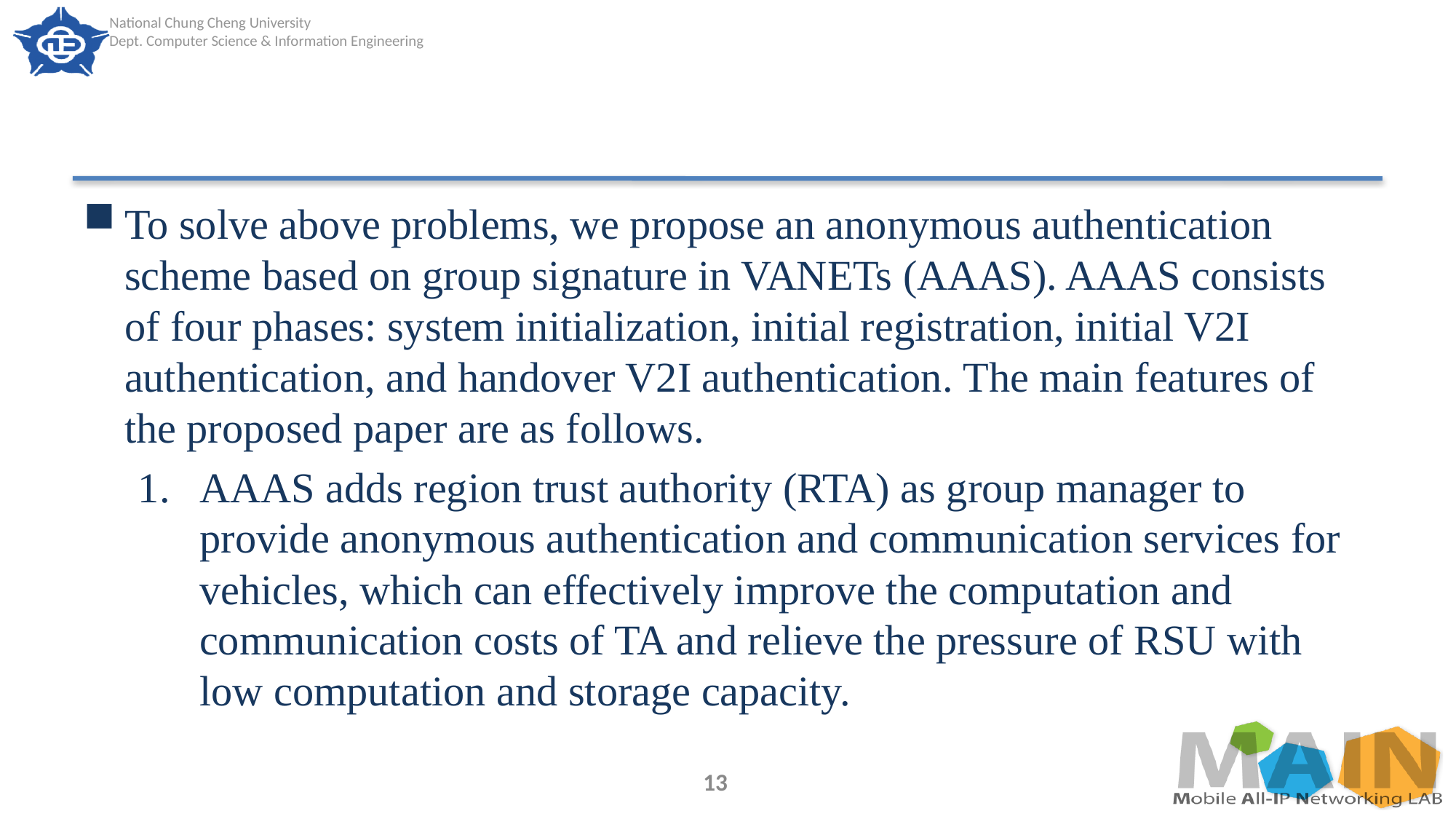

#
To solve above problems, we propose an anonymous authentication scheme based on group signature in VANETs (AAAS). AAAS consists of four phases: system initialization, initial registration, initial V2I authentication, and handover V2I authentication. The main features of the proposed paper are as follows.
AAAS adds region trust authority (RTA) as group manager to provide anonymous authentication and communication services for vehicles, which can effectively improve the computation and communication costs of TA and relieve the pressure of RSU with low computation and storage capacity.

13